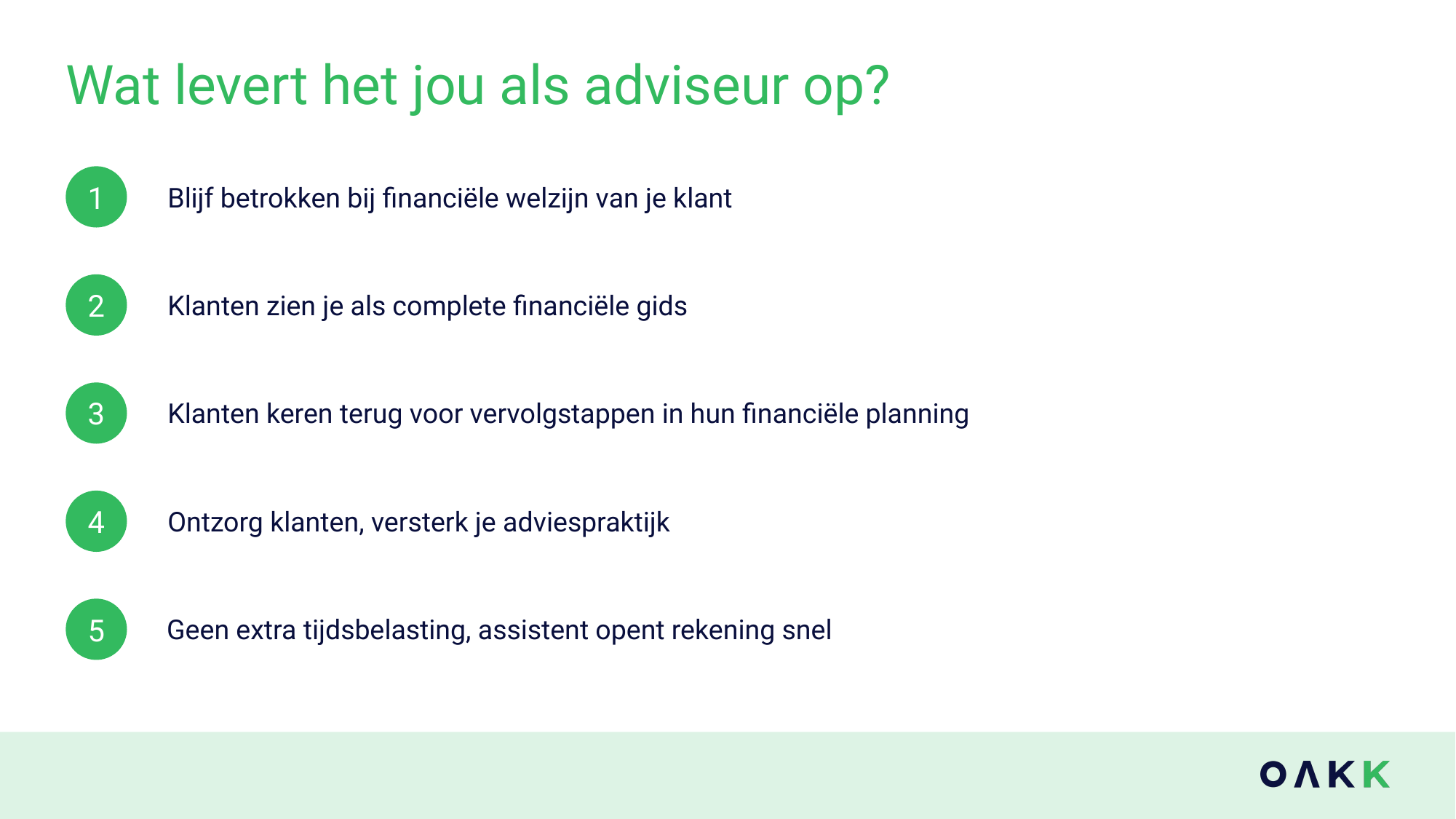

# Wat levert het jou als adviseur op?
1
Blijf betrokken bij financiële welzijn van je klant
2
Klanten zien je als complete financiële gids
3
Klanten keren terug voor vervolgstappen in hun financiële planning
4
Ontzorg klanten, versterk je adviespraktijk
5
Geen extra tijdsbelasting, assistent opent rekening snel